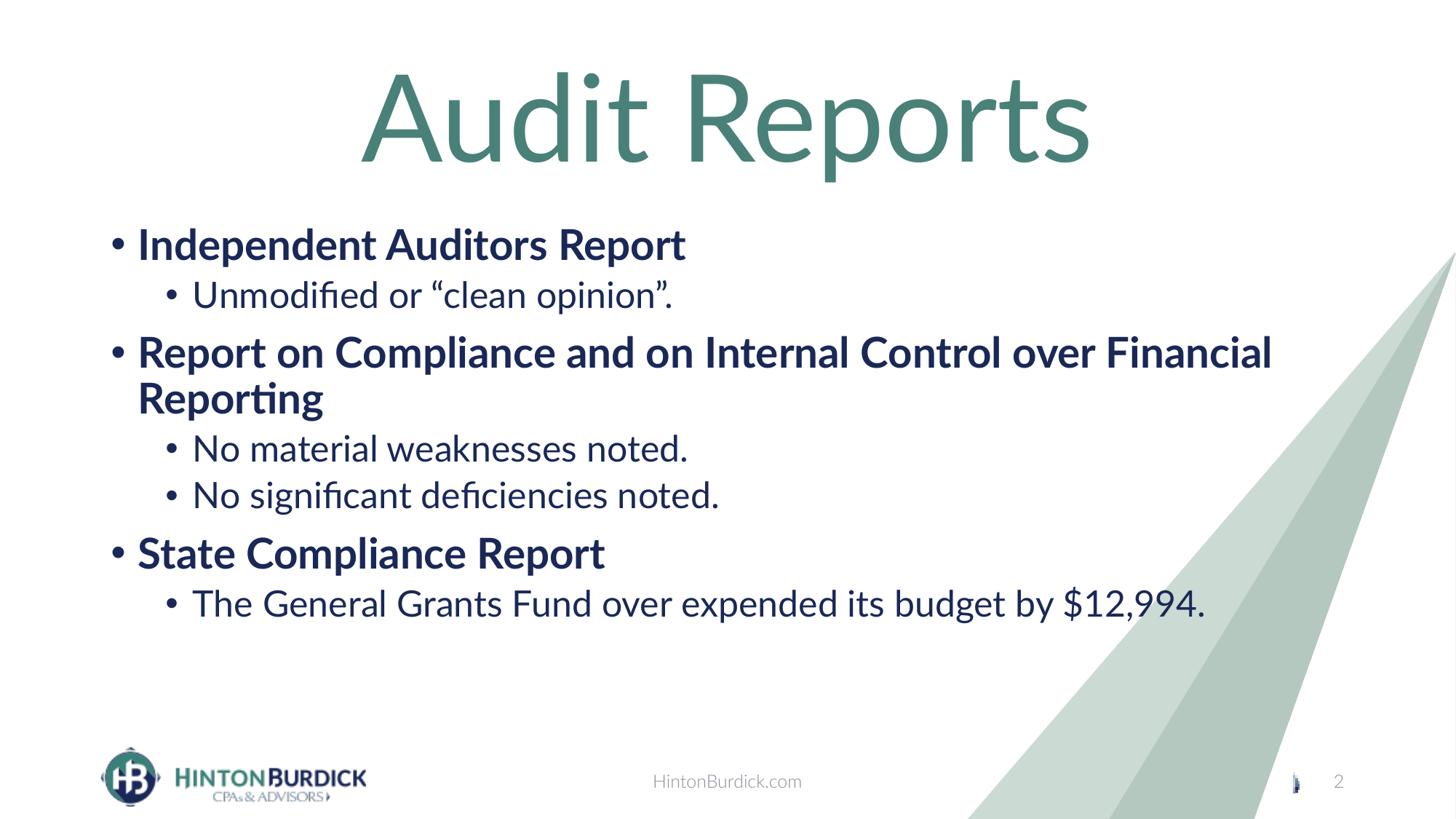

# Audit Reports
Independent Auditors Report
Unmodified or “clean opinion”.
Report on Compliance and on Internal Control over Financial Reporting
No material weaknesses noted.
No significant deficiencies noted.
State Compliance Report
The General Grants Fund over expended its budget by $12,994.

HintonBurdick.com
2